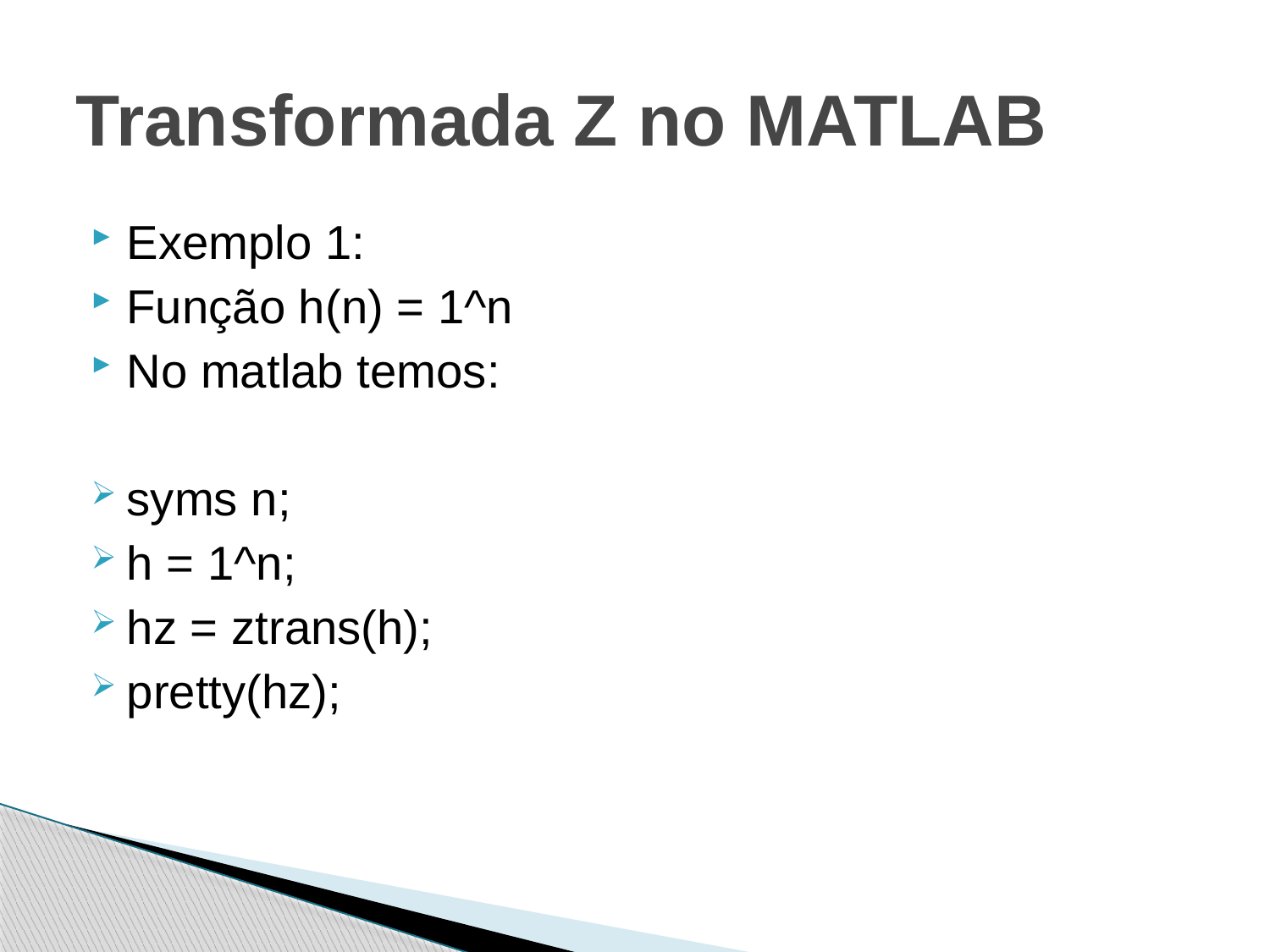

# Transformada Z no MATLAB
Exemplo 1:
Função h(n) = 1^n
No matlab temos:

syms n;
h = 1^n;
hz = ztrans(h);
pretty(hz);